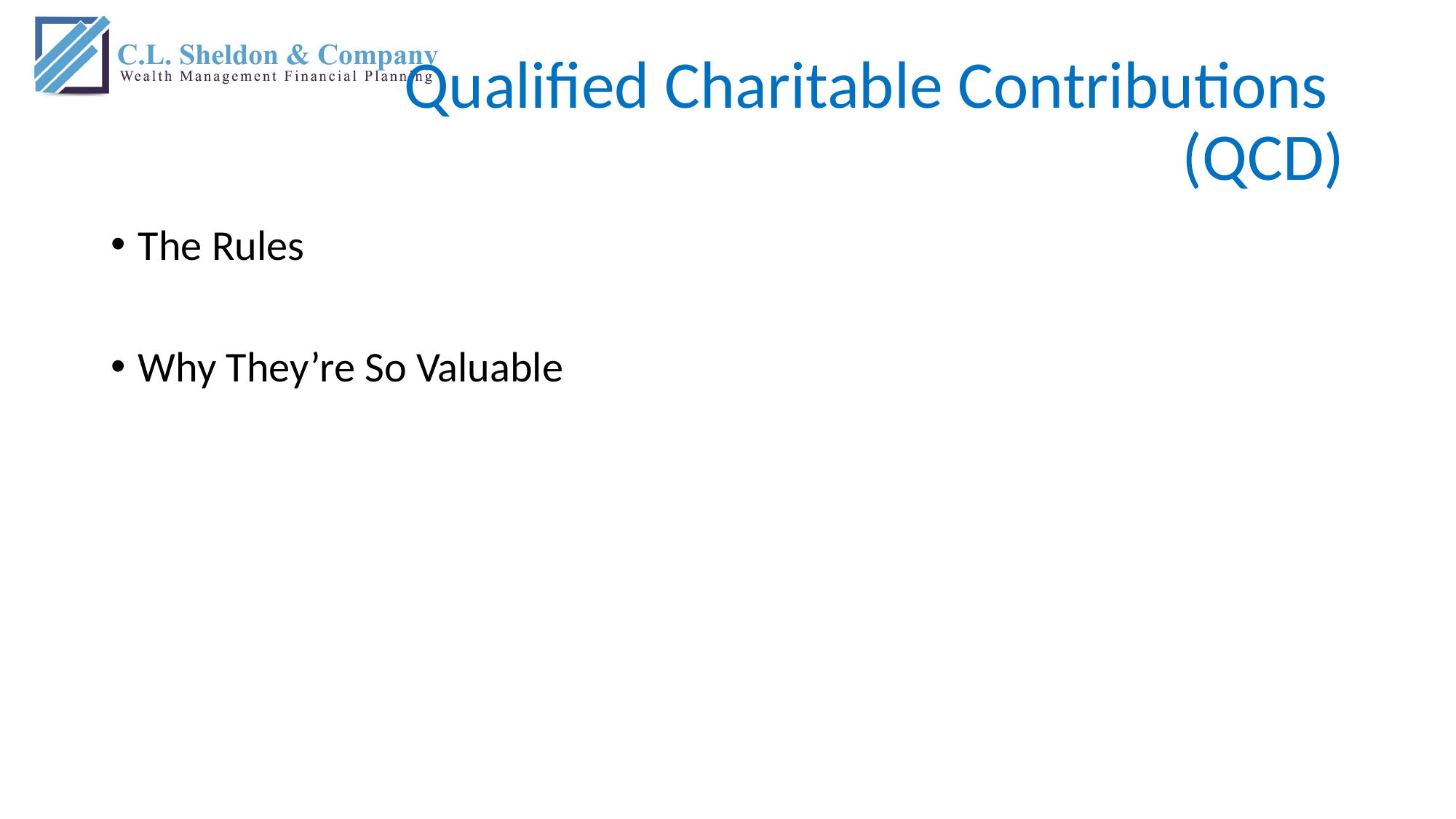

# Qualified Charitable Contributions (QCD)
The Rules

Why They’re So Valuable